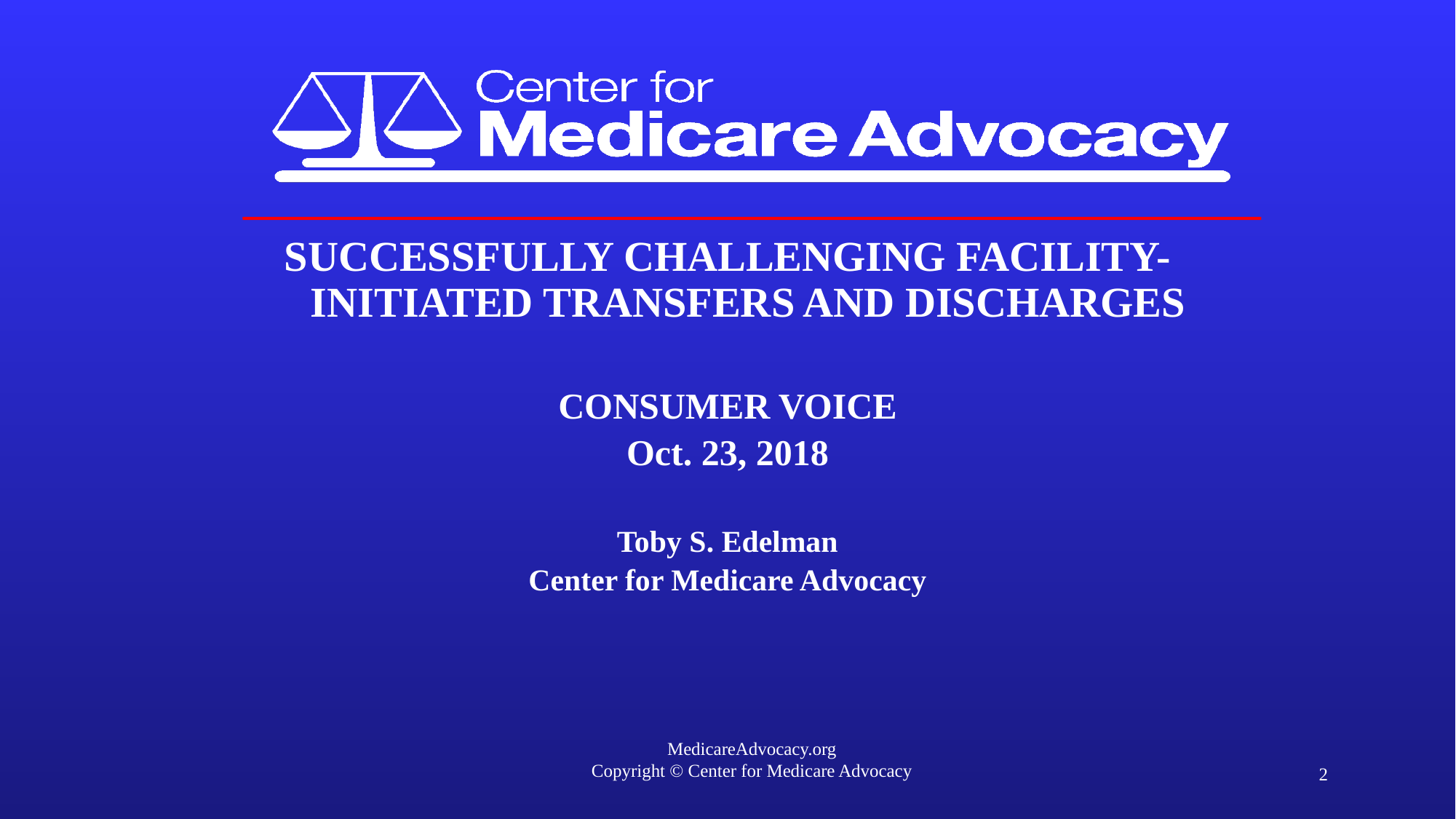

SUCCESSFULLY CHALLENGING FACILITY- INITIATED TRANSFERS AND DISCHARGES

CONSUMER VOICE
Oct. 23, 2018

Toby S. Edelman
Center for Medicare Advocacy